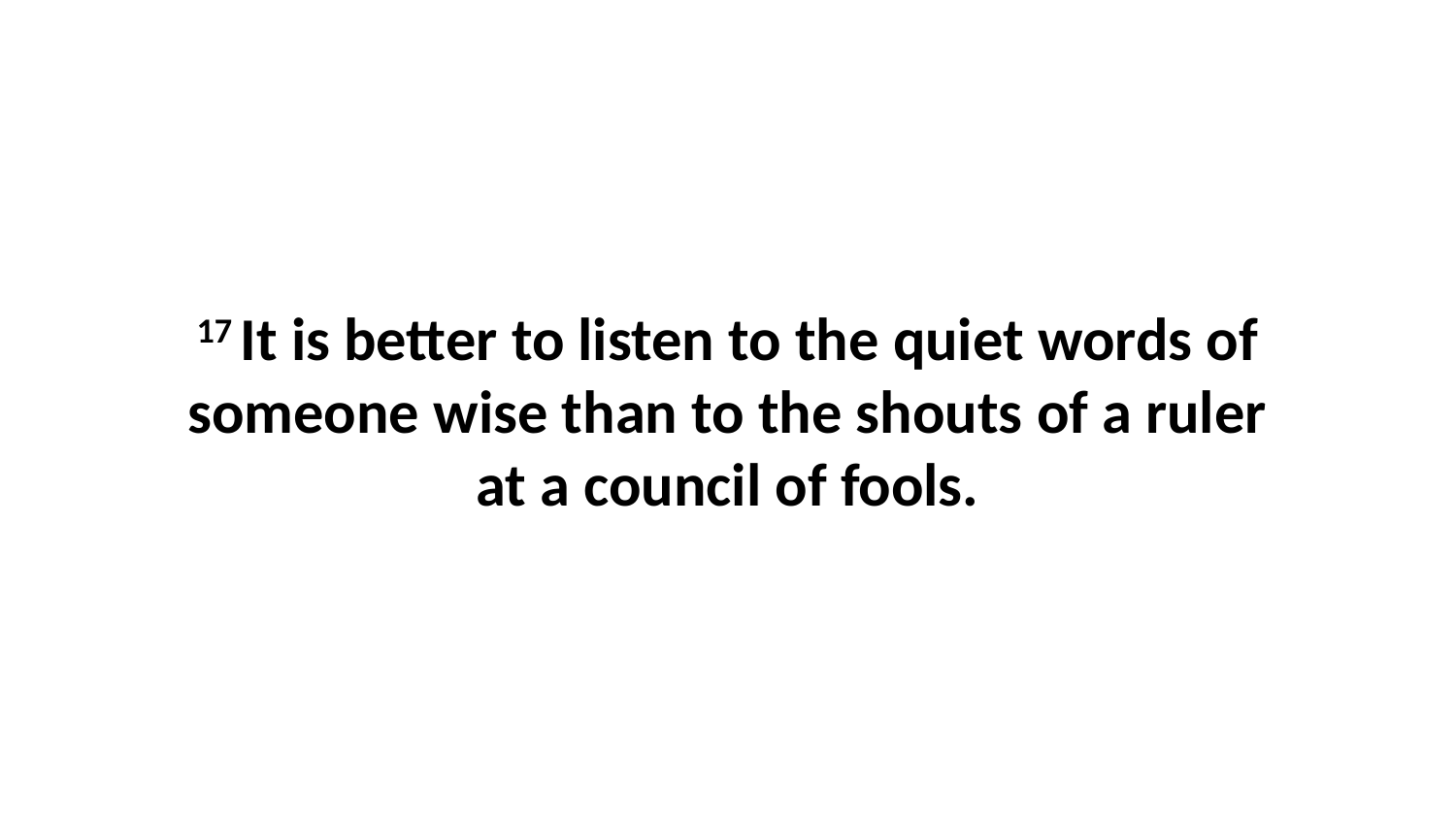

17 It is better to listen to the quiet words of someone wise than to the shouts of a ruler at a council of fools.